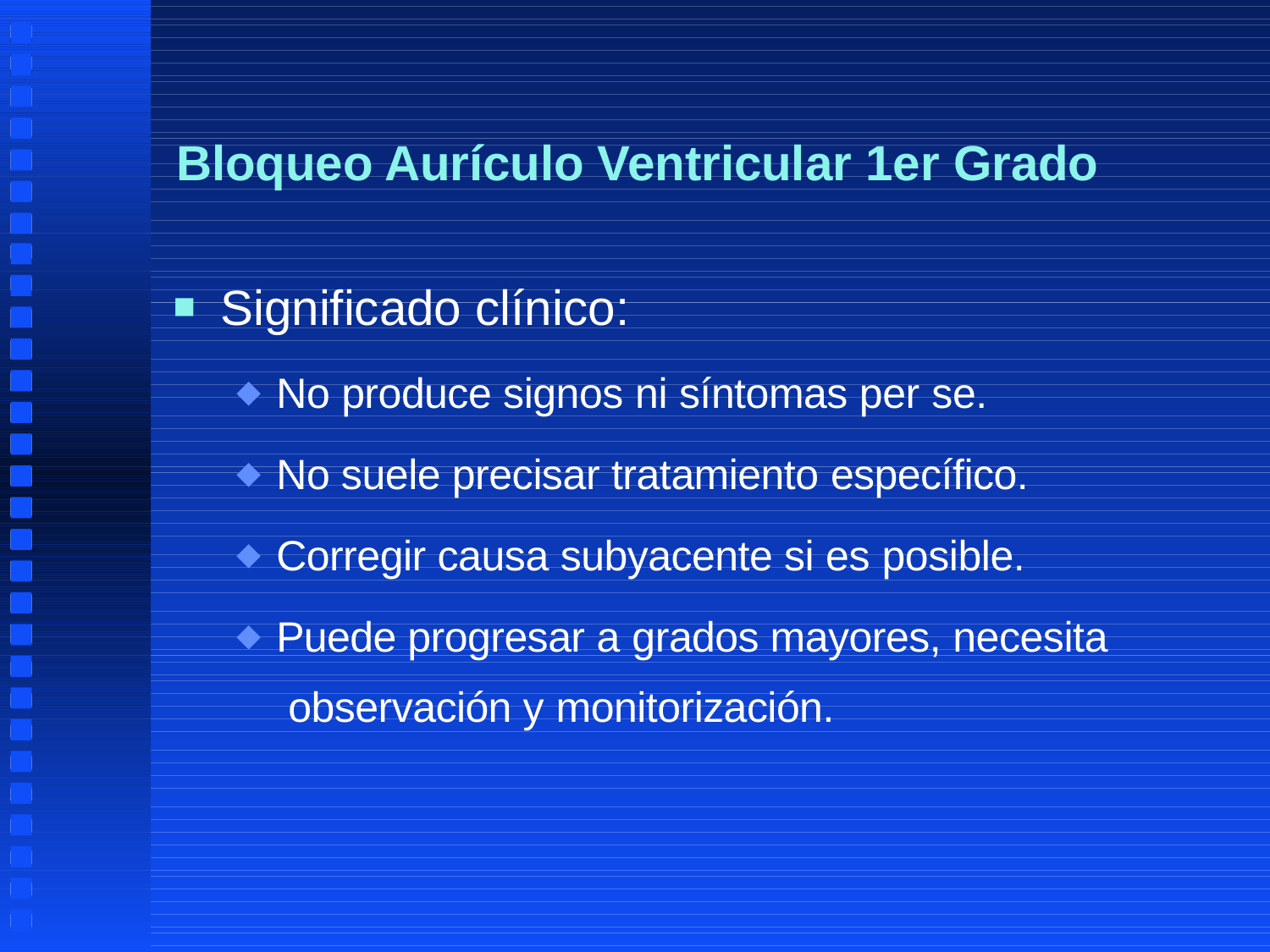

# Bloqueo Aurículo Ventricular 1er Grado
Significado clínico:
No produce signos ni síntomas per se.
No suele precisar tratamiento específico.
Corregir causa subyacente si es posible.
Puede progresar a grados mayores, necesita  observación y monitorización.